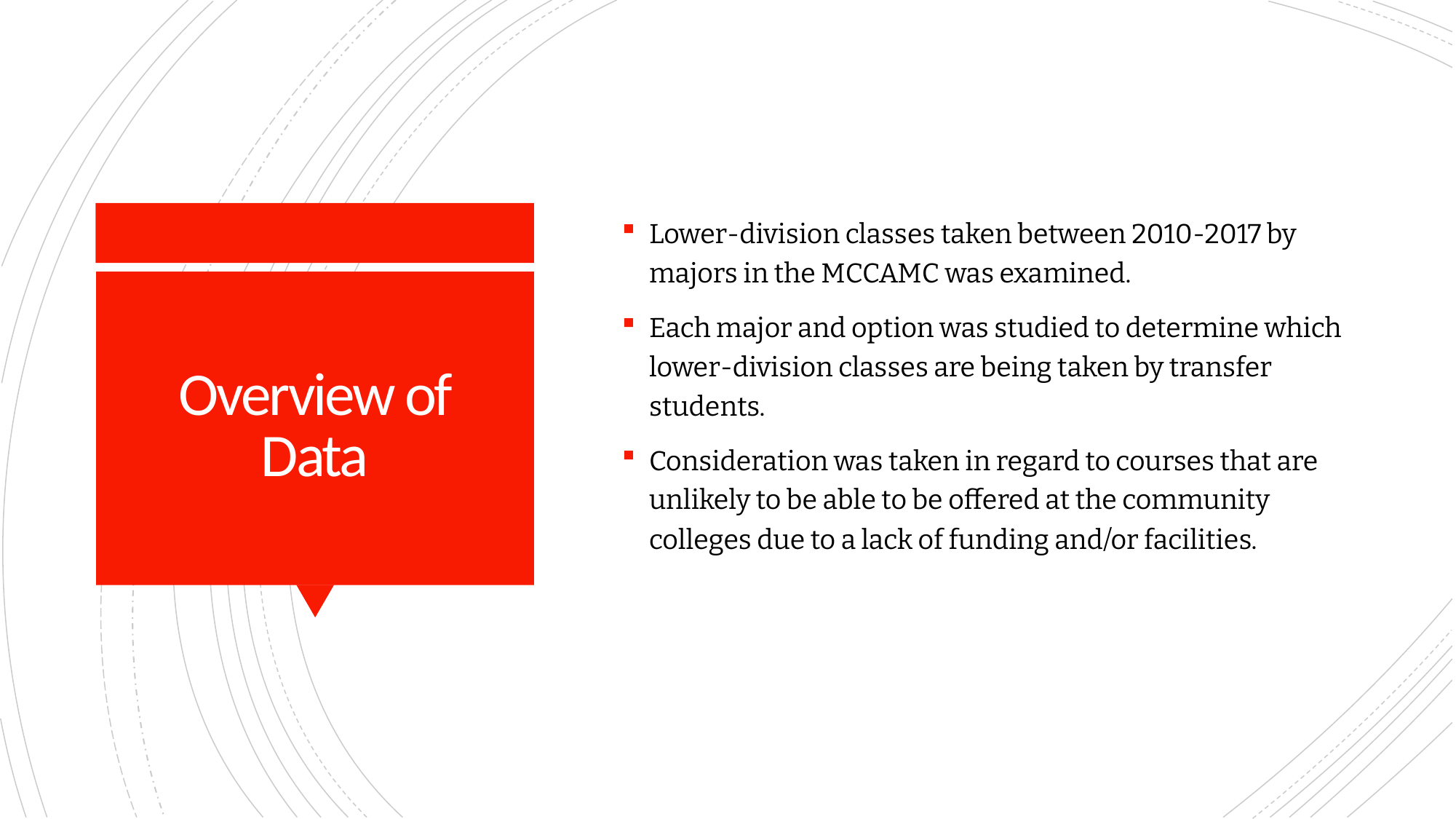

Lower-division classes taken between 2010-2017 by majors in the MCCAMC was examined.
Each major and option was studied to determine which lower-division classes are being taken by transfer students.
Consideration was taken in regard to courses that are unlikely to be able to be offered at the community colleges due to a lack of funding and/or facilities.

# Overview of Data